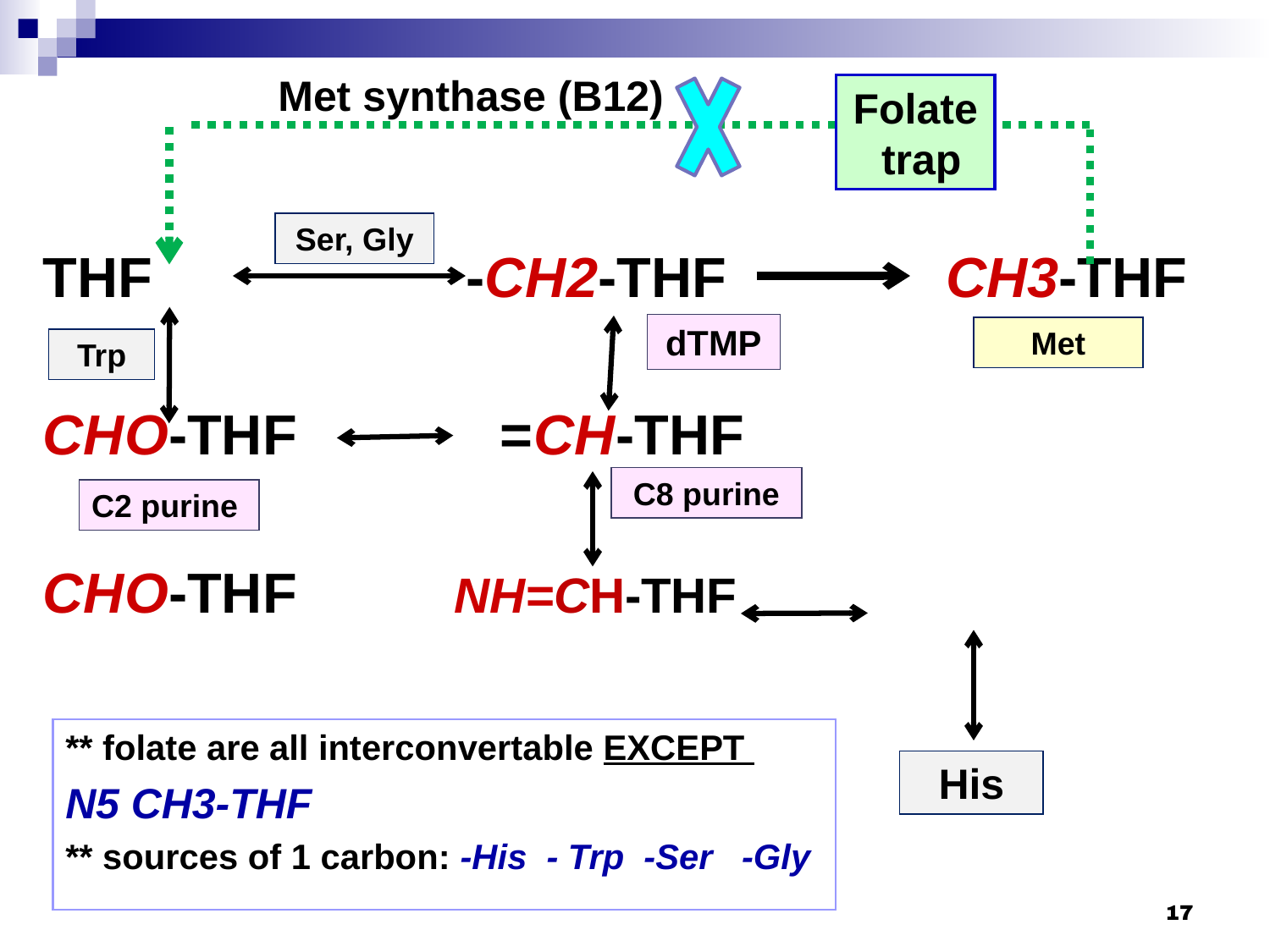

Met synthase (B12)
Folate trap

THF                    -CH2-THF              CH3-THF

CHO-THF             =CH-THF

                           CHO-THF          NH=CH-THF

Ser, Gly
dTMP
Met
Trp
C8 purine
C2 purine
** folate are all interconvertable EXCEPT
N5 CH3-THF
** sources of 1 carbon: -His  - Trp  -Ser   -Gly
His
17